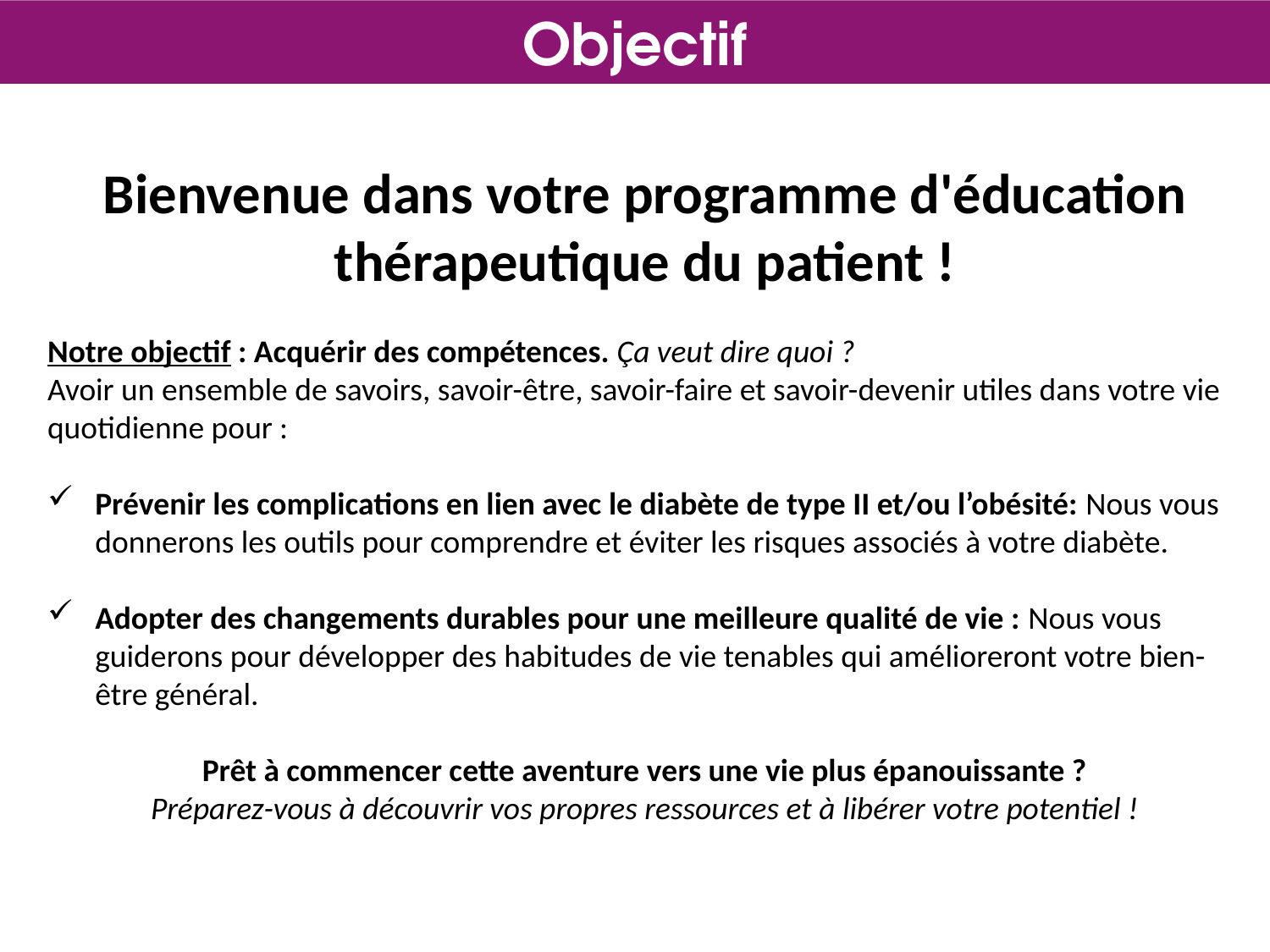

Objectif

Bienvenue dans votre programme d'éducation thérapeutique du patient !

Notre objectif : Acquérir des compétences. Ça veut dire quoi ?
Avoir un ensemble de savoirs, savoir-être, savoir-faire et savoir-devenir utiles dans votre vie quotidienne pour :

Prévenir les complications en lien avec le diabète de type II et/ou l’obésité: Nous vous donnerons les outils pour comprendre et éviter les risques associés à votre diabète.

Adopter des changements durables pour une meilleure qualité de vie : Nous vous guiderons pour développer des habitudes de vie tenables qui amélioreront votre bien-être général.

Prêt à commencer cette aventure vers une vie plus épanouissante ?
Préparez-vous à découvrir vos propres ressources et à libérer votre potentiel !